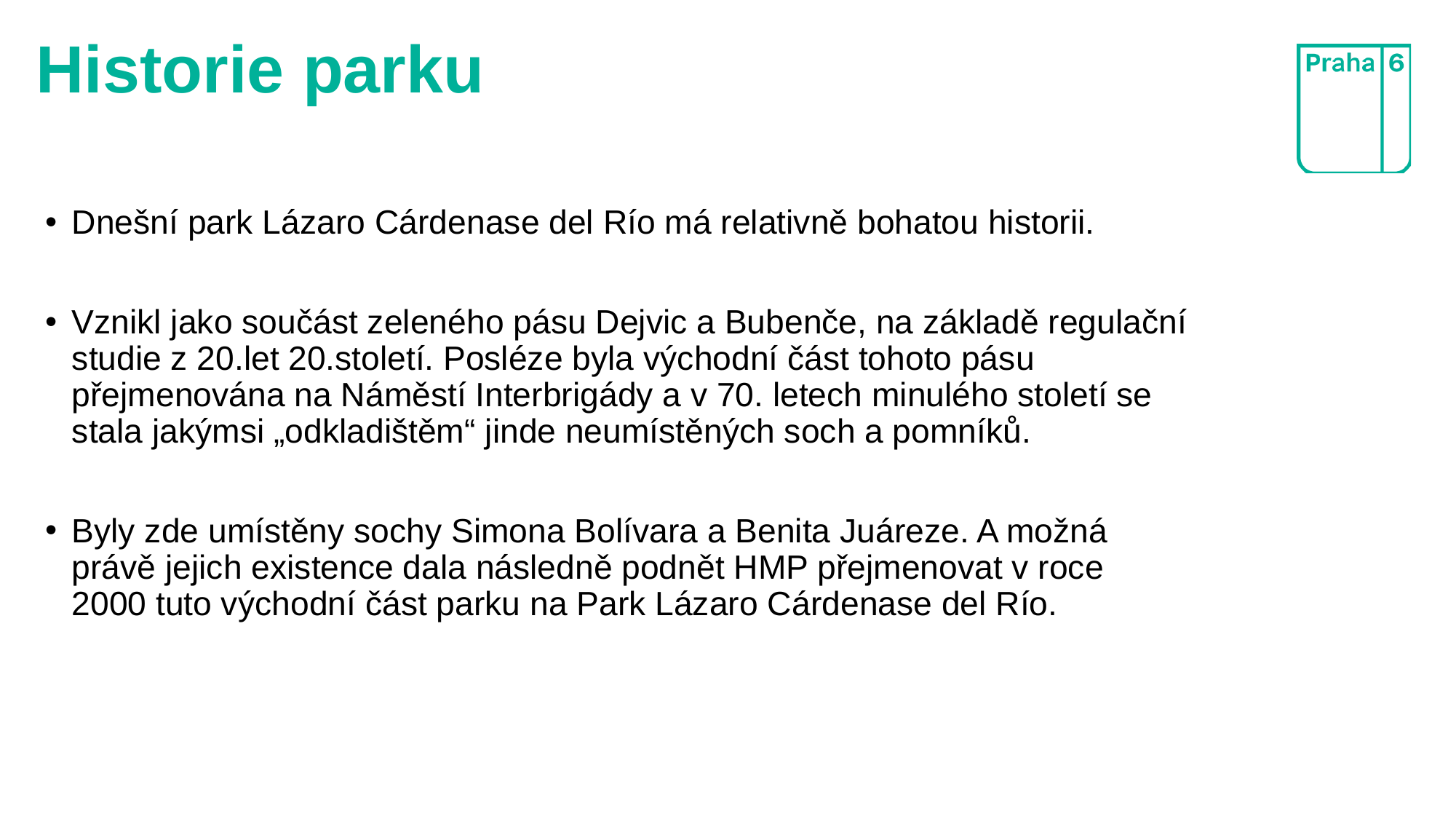

# Historie parku
Dnešní park Lázaro Cárdenase del Río má relativně bohatou historii.

Vznikl jako součást zeleného pásu Dejvic a Bubenče, na základě regulační studie z 20.let 20.století. Posléze byla východní část tohoto pásu přejmenována na Náměstí Interbrigády a v 70. letech minulého století se stala jakýmsi „odkladištěm“ jinde neumístěných soch a pomníků.

Byly zde umístěny sochy Simona Bolívara a Benita Juáreze. A možná právě jejich existence dala následně podnět HMP přejmenovat v roce 2000 tuto východní část parku na Park Lázaro Cárdenase del Río.